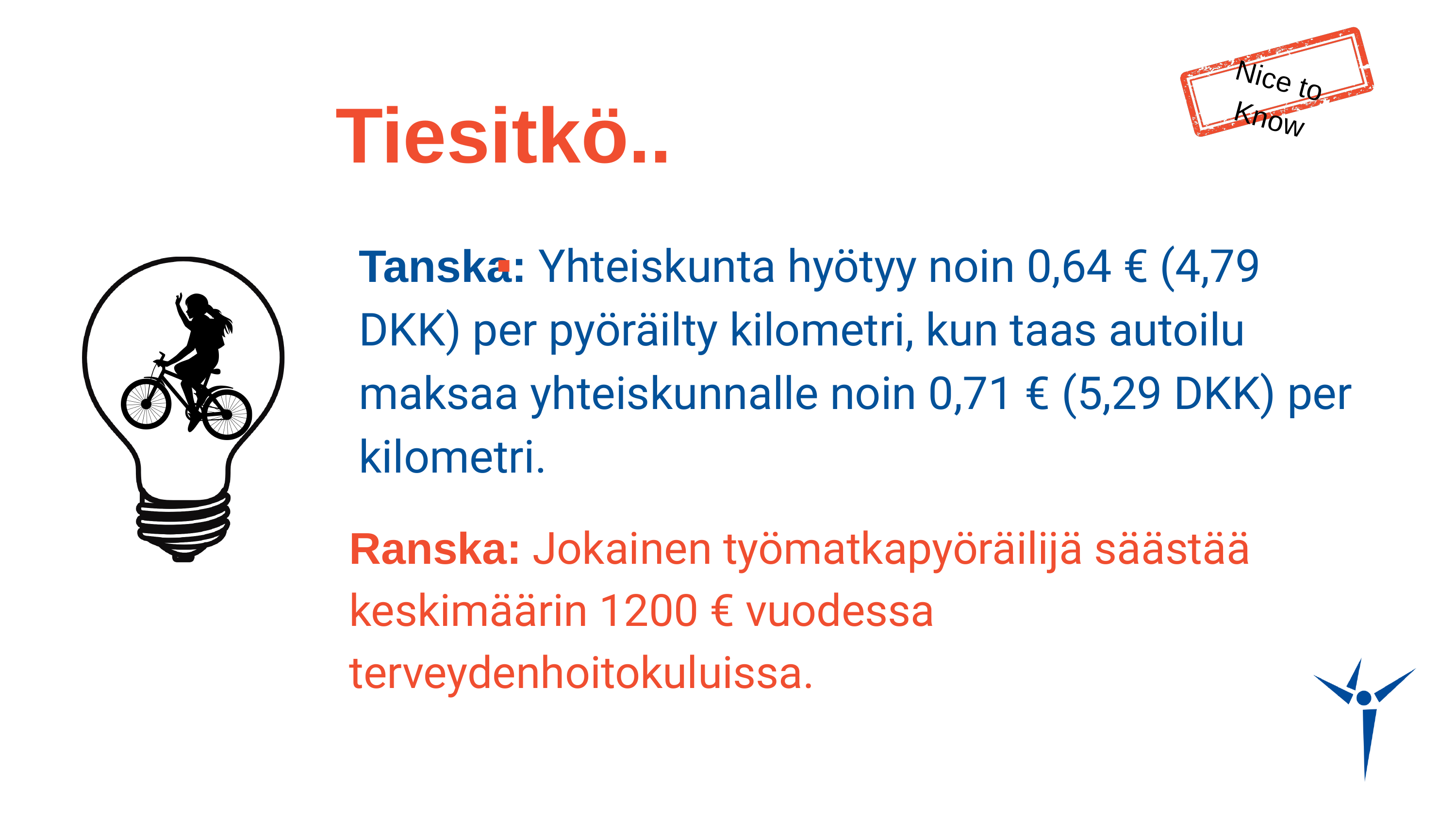

Nice to Know
Tiesitkö...
Tanska: Yhteiskunta hyötyy noin 0,64 € (4,79 DKK) per pyöräilty kilometri, kun taas autoilu maksaa yhteiskunnalle noin 0,71 € (5,29 DKK) per kilometri.

Ranska: Jokainen työmatkapyöräilijä säästää keskimäärin 1200 € vuodessa terveydenhoitokuluissa.